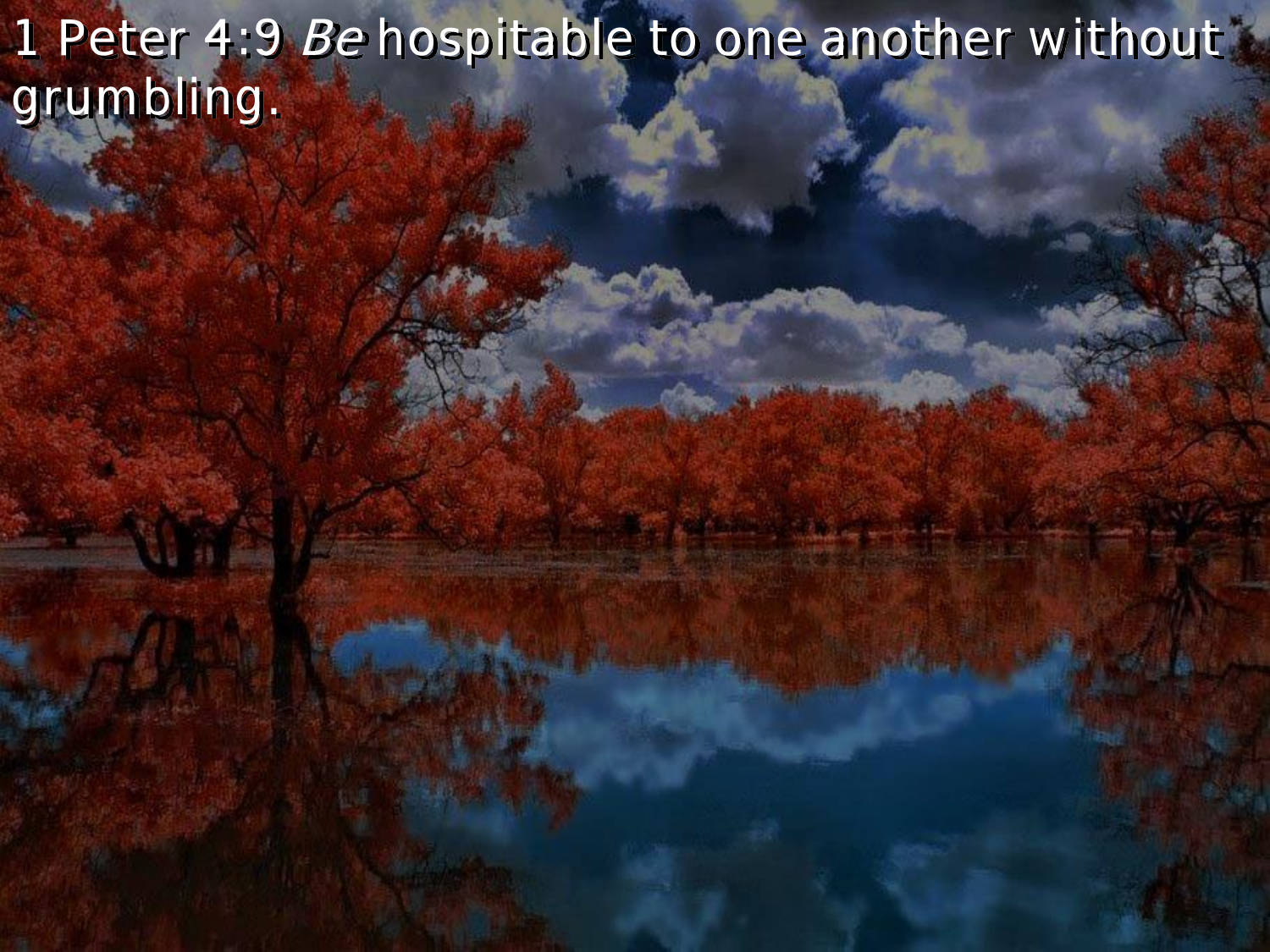

1 Peter 4:9 Be hospitable to one another without grumbling.